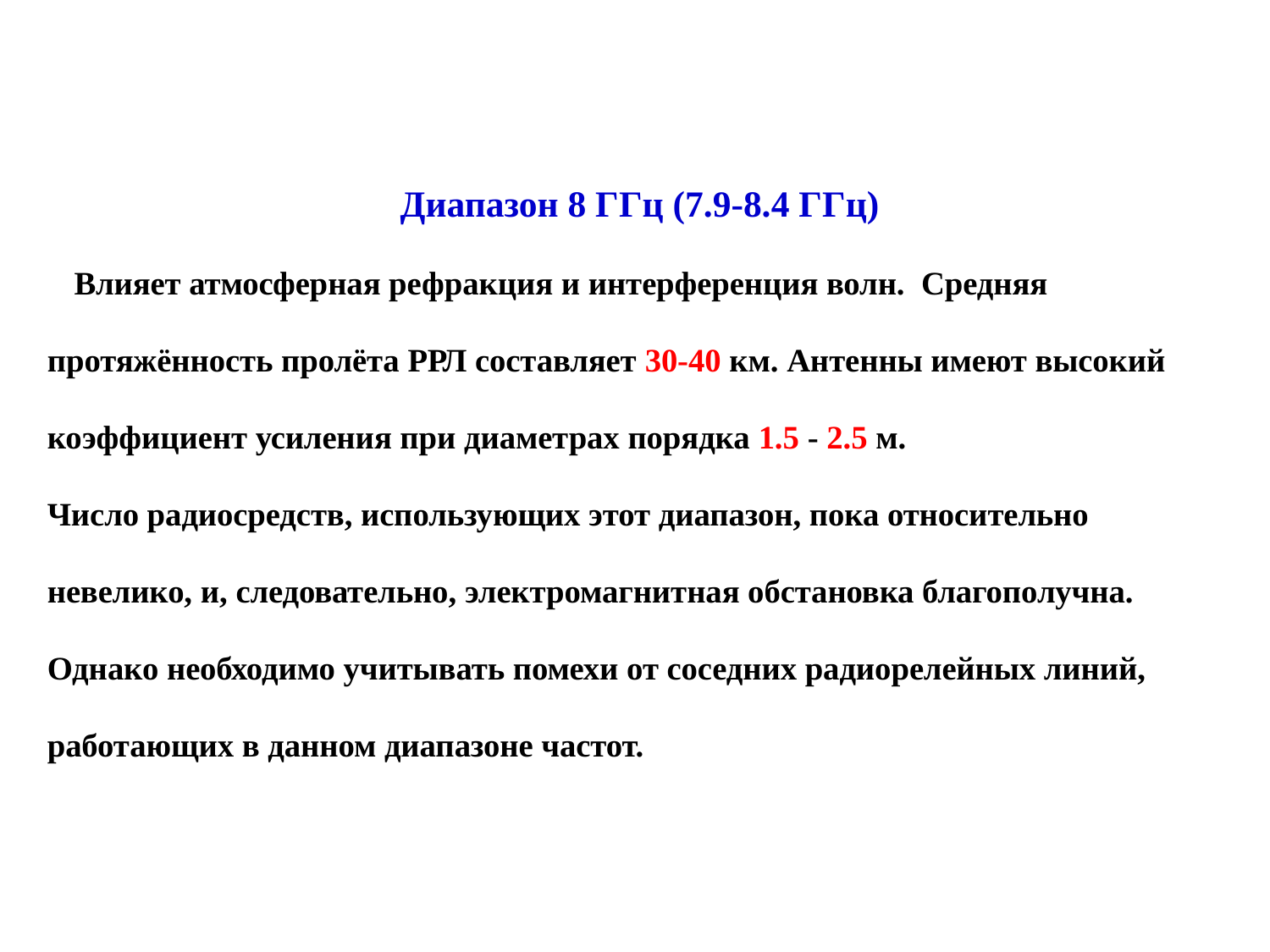

Диапазон 8 ГГц (7.9-8.4 ГГц)
    Влияет атмосферная рефракция и интерференция волн.  Средняя протяжённость пролёта РРЛ составляет 30-40 км. Антенны имеют высокий коэффициент усиления при диаметрах порядка 1.5 - 2.5 м.
Число радиосредств, использующих этот диапазон, пока относительно невелико, и, следовательно, электромагнитная обстановка благополучна. Однако необходимо учитывать помехи от соседних радиорелейных линий, работающих в данном диапазоне частот.